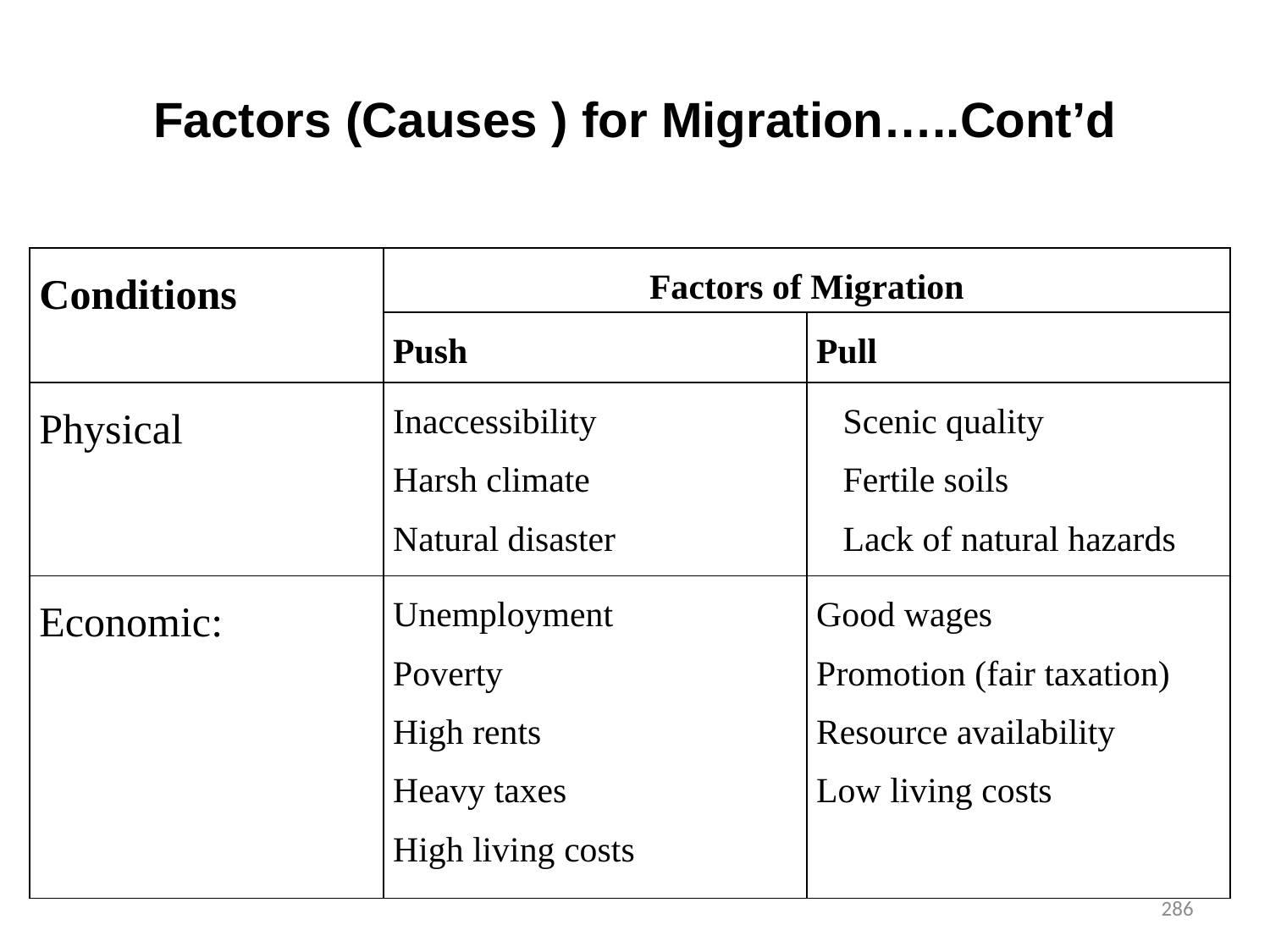

# Factors (Causes ) for Migration…..Cont’d

| Conditions | Factors of Migration |  |
| --- | --- | --- |
|  | Push | Pull |
| Physical | Inaccessibility Harsh climate Natural disaster | Scenic quality Fertile soils Lack of natural hazards |
| Economic: | Unemployment Poverty High rents Heavy taxes High living costs | Good wages Promotion (fair taxation) Resource availability Low living costs |

286